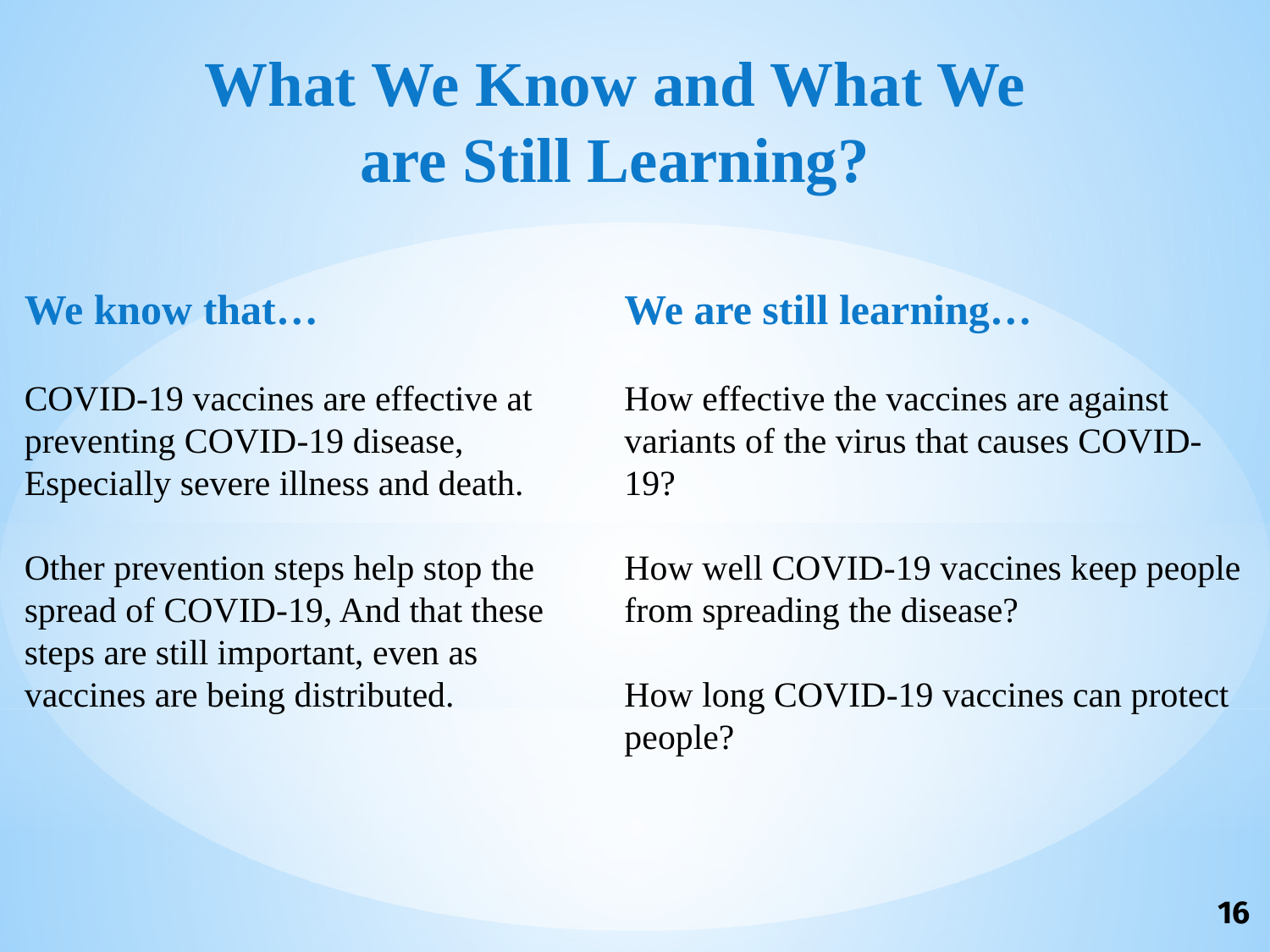

What We Know and What We are Still Learning?
We know that…

COVID-19 vaccines are effective at preventing COVID-19 disease, Especially severe illness and death.

Other prevention steps help stop the spread of COVID-19, And that these steps are still important, even as vaccines are being distributed.
We are still learning…

How effective the vaccines are against variants of the virus that causes COVID-19?

How well COVID-19 vaccines keep people from spreading the disease?

How long COVID-19 vaccines can protect people?
16